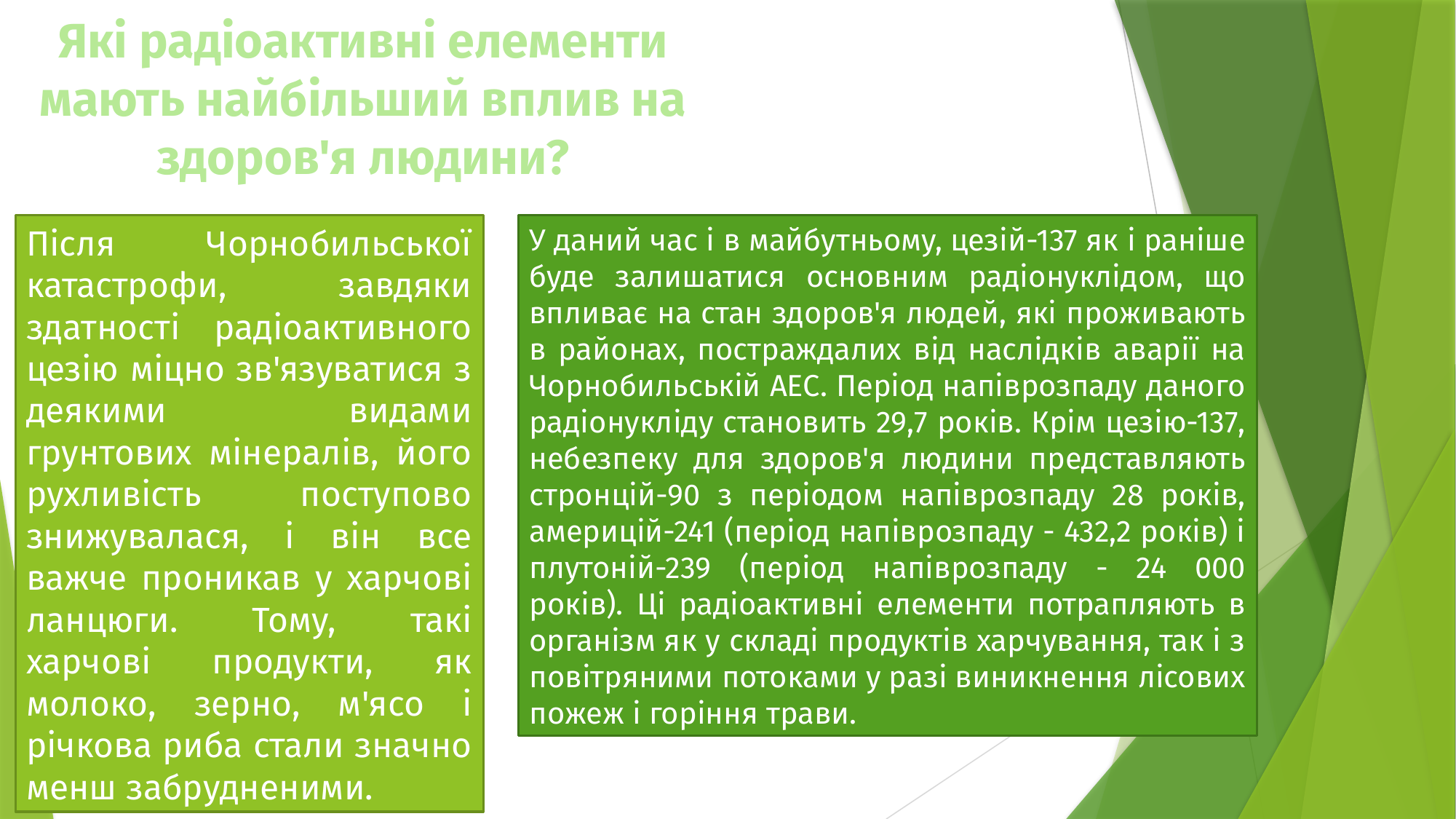

Які радіоактивні елементи мають найбільший вплив на здоров'я людини?
У даний час і в майбутньому, цезій-137 як і раніше буде залишатися основним радіонуклідом, що впливає на стан здоров'я людей, які проживають в районах, постраждалих від наслідків аварії на Чорнобильській АЕС. Період напіврозпаду даного радіонукліду становить 29,7 років. Крім цезію-137, небезпеку для здоров'я людини представляють стронцій-90 з періодом напіврозпаду 28 років, америцій-241 (період напіврозпаду - 432,2 років) і плутоній-239 (період напіврозпаду - 24 000 років). Ці радіоактивні елементи потрапляють в організм як у складі продуктів харчування, так і з повітряними потоками у разі виникнення лісових пожеж і горіння трави.
Після Чорнобильської катастрофи, завдяки здатності радіоактивного цезію міцно зв'язуватися з деякими видами грунтових мінералів, його рухливість поступово знижувалася, і він все важче проникав у харчові ланцюги. Тому, такі харчові продукти, як молоко, зерно, м'ясо і річкова риба стали значно менш забрудненими.